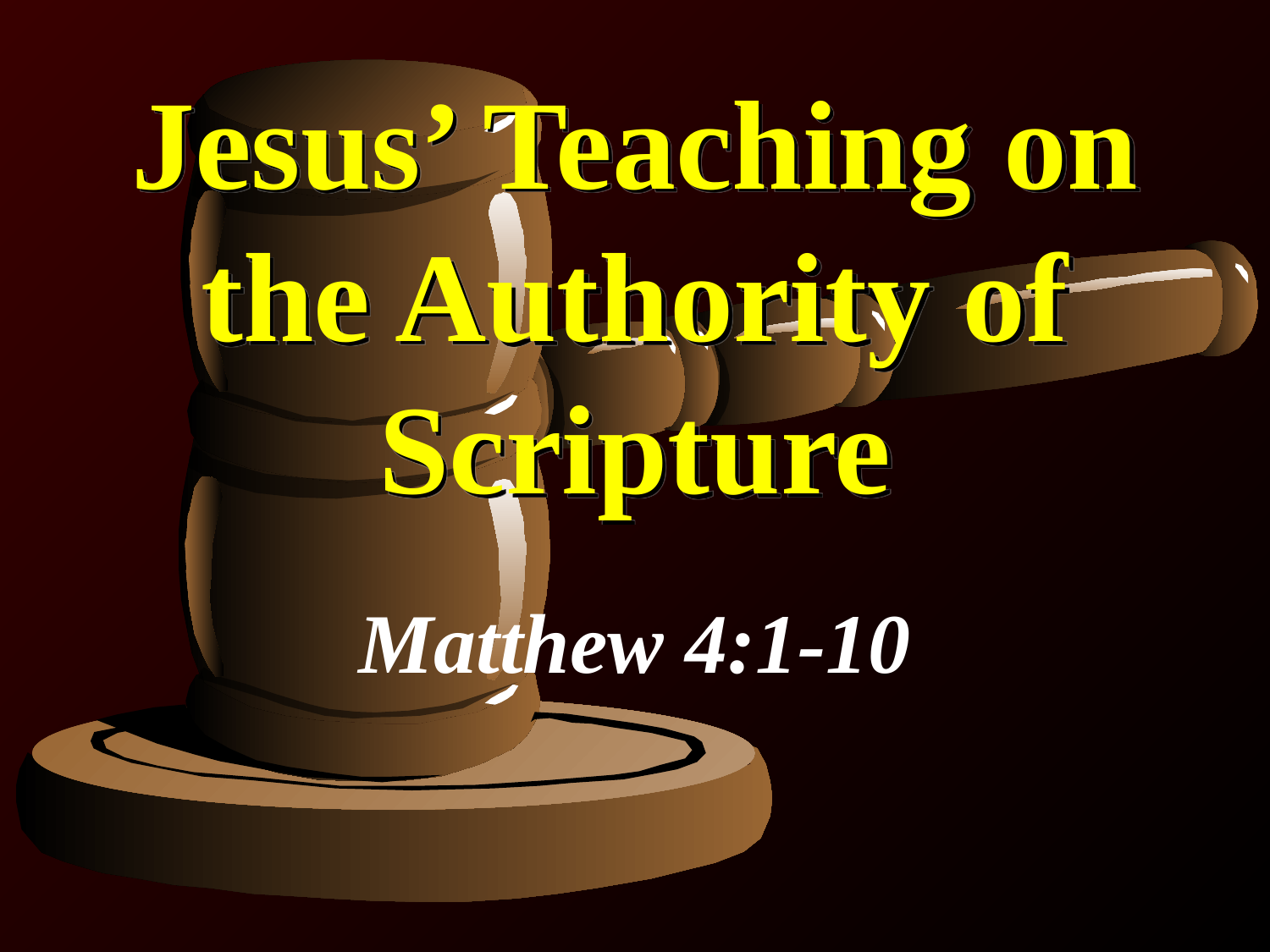

# Jesus’ Teaching on the Authority of Scripture
Matthew 4:1-10